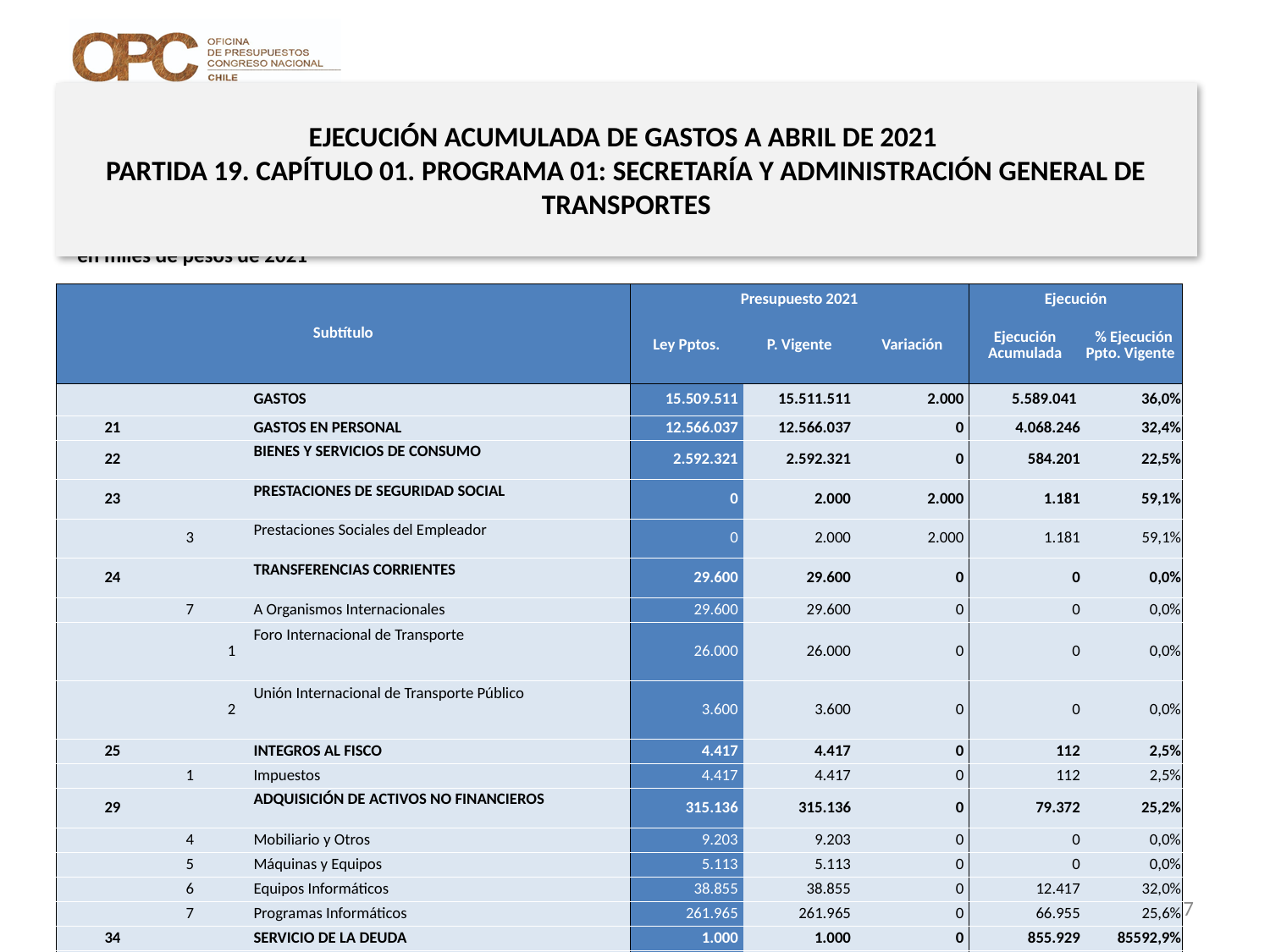

# EJECUCIÓN ACUMULADA DE GASTOS A ABRIL DE 2021 PARTIDA 19. CAPÍTULO 01. PROGRAMA 01: SECRETARÍA Y ADMINISTRACIÓN GENERAL DE TRANSPORTES
en miles de pesos de 2021
| Subtítulo |  |  |  | Presupuesto 2021 |  |  | Ejecución |  |
| --- | --- | --- | --- | --- | --- | --- | --- | --- |
|  |  |  |  | Ley Pptos. | P. Vigente | Variación | Ejecución Acumulada | % Ejecución Ppto. Vigente |
|  |  |  | GASTOS | 15.509.511 | 15.511.511 | 2.000 | 5.589.041 | 36,0% |
| 21 |  |  | GASTOS EN PERSONAL | 12.566.037 | 12.566.037 | 0 | 4.068.246 | 32,4% |
| 22 |  |  | BIENES Y SERVICIOS DE CONSUMO | 2.592.321 | 2.592.321 | 0 | 584.201 | 22,5% |
| 23 |  |  | PRESTACIONES DE SEGURIDAD SOCIAL | 0 | 2.000 | 2.000 | 1.181 | 59,1% |
|  | 3 |  | Prestaciones Sociales del Empleador | 0 | 2.000 | 2.000 | 1.181 | 59,1% |
| 24 |  |  | TRANSFERENCIAS CORRIENTES | 29.600 | 29.600 | 0 | 0 | 0,0% |
|  | 7 |  | A Organismos Internacionales | 29.600 | 29.600 | 0 | 0 | 0,0% |
|  |  | 1 | Foro Internacional de Transporte | 26.000 | 26.000 | 0 | 0 | 0,0% |
|  |  | 2 | Unión Internacional de Transporte Público | 3.600 | 3.600 | 0 | 0 | 0,0% |
| 25 |  |  | INTEGROS AL FISCO | 4.417 | 4.417 | 0 | 112 | 2,5% |
|  | 1 |  | Impuestos | 4.417 | 4.417 | 0 | 112 | 2,5% |
| 29 |  |  | ADQUISICIÓN DE ACTIVOS NO FINANCIEROS | 315.136 | 315.136 | 0 | 79.372 | 25,2% |
|  | 4 |  | Mobiliario y Otros | 9.203 | 9.203 | 0 | 0 | 0,0% |
|  | 5 |  | Máquinas y Equipos | 5.113 | 5.113 | 0 | 0 | 0,0% |
|  | 6 |  | Equipos Informáticos | 38.855 | 38.855 | 0 | 12.417 | 32,0% |
|  | 7 |  | Programas Informáticos | 261.965 | 261.965 | 0 | 66.955 | 25,6% |
| 34 |  |  | SERVICIO DE LA DEUDA | 1.000 | 1.000 | 0 | 855.929 | 85592,9% |
|  | 7 |  | Deuda Flotante | 1.000 | 1.000 | 0 | 855.929 | 85592,9% |
| 35 |  |  | SALDO FINAL DE CAJA | 1.000 | 1.000 | 0 | 0 | 0,0% |
7
Fuente: Elaboración propia en base  a Informes de ejecución presupuestaria mensual de DIPRES